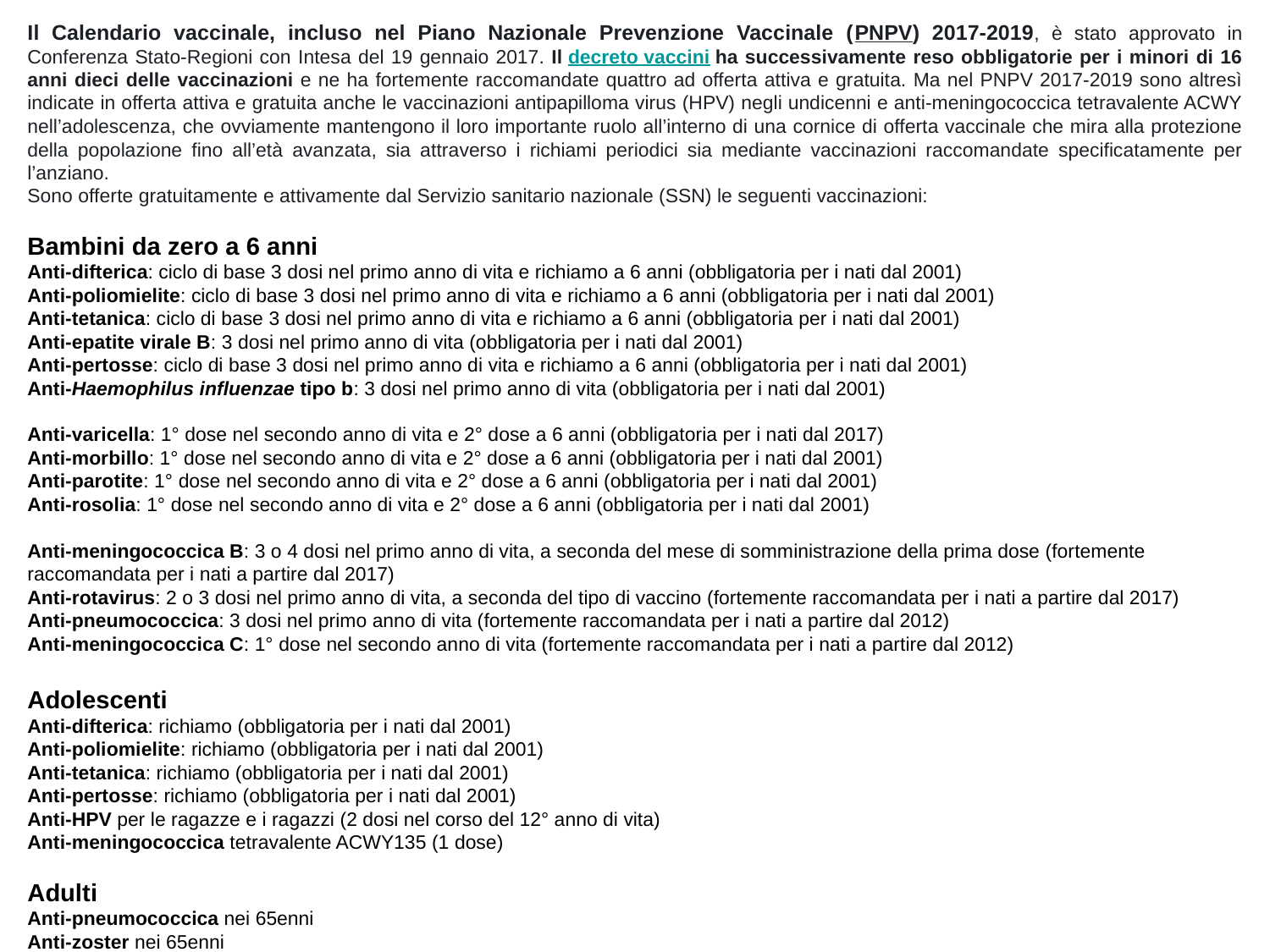

Il Calendario vaccinale, incluso nel Piano Nazionale Prevenzione Vaccinale (PNPV) 2017-2019, è stato approvato in Conferenza Stato-Regioni con Intesa del 19 gennaio 2017. Il decreto vaccini ha successivamente reso obbligatorie per i minori di 16 anni dieci delle vaccinazioni e ne ha fortemente raccomandate quattro ad offerta attiva e gratuita. Ma nel PNPV 2017-2019 sono altresì indicate in offerta attiva e gratuita anche le vaccinazioni antipapilloma virus (HPV) negli undicenni e anti-meningococcica tetravalente ACWY nell’adolescenza, che ovviamente mantengono il loro importante ruolo all’interno di una cornice di offerta vaccinale che mira alla protezione della popolazione fino all’età avanzata, sia attraverso i richiami periodici sia mediante vaccinazioni raccomandate specificatamente per l’anziano.
Sono offerte gratuitamente e attivamente dal Servizio sanitario nazionale (SSN) le seguenti vaccinazioni:

Bambini da zero a 6 anni
Anti-difterica: ciclo di base 3 dosi nel primo anno di vita e richiamo a 6 anni (obbligatoria per i nati dal 2001)
Anti-poliomielite: ciclo di base 3 dosi nel primo anno di vita e richiamo a 6 anni (obbligatoria per i nati dal 2001)
Anti-tetanica: ciclo di base 3 dosi nel primo anno di vita e richiamo a 6 anni (obbligatoria per i nati dal 2001)
Anti-epatite virale B: 3 dosi nel primo anno di vita (obbligatoria per i nati dal 2001)
Anti-pertosse: ciclo di base 3 dosi nel primo anno di vita e richiamo a 6 anni (obbligatoria per i nati dal 2001)
Anti-Haemophilus influenzae tipo b: 3 dosi nel primo anno di vita (obbligatoria per i nati dal 2001)

Anti-varicella: 1° dose nel secondo anno di vita e 2° dose a 6 anni (obbligatoria per i nati dal 2017)
Anti-morbillo: 1° dose nel secondo anno di vita e 2° dose a 6 anni (obbligatoria per i nati dal 2001)
Anti-parotite: 1° dose nel secondo anno di vita e 2° dose a 6 anni (obbligatoria per i nati dal 2001)
Anti-rosolia: 1° dose nel secondo anno di vita e 2° dose a 6 anni (obbligatoria per i nati dal 2001)

Anti-meningococcica B: 3 o 4 dosi nel primo anno di vita, a seconda del mese di somministrazione della prima dose (fortemente raccomandata per i nati a partire dal 2017)
Anti-rotavirus: 2 o 3 dosi nel primo anno di vita, a seconda del tipo di vaccino (fortemente raccomandata per i nati a partire dal 2017)
Anti-pneumococcica: 3 dosi nel primo anno di vita (fortemente raccomandata per i nati a partire dal 2012)
Anti-meningococcica C: 1° dose nel secondo anno di vita (fortemente raccomandata per i nati a partire dal 2012)

Adolescenti
Anti-difterica: richiamo (obbligatoria per i nati dal 2001)
Anti-poliomielite: richiamo (obbligatoria per i nati dal 2001)
Anti-tetanica: richiamo (obbligatoria per i nati dal 2001)
Anti-pertosse: richiamo (obbligatoria per i nati dal 2001)
Anti-HPV per le ragazze e i ragazzi (2 dosi nel corso del 12° anno di vita)
Anti-meningococcica tetravalente ACWY135 (1 dose)

Adulti
Anti-pneumococcica nei 65enni
Anti-zoster nei 65enni
Anti-influenzale per tutte le persone oltre i 64 anni